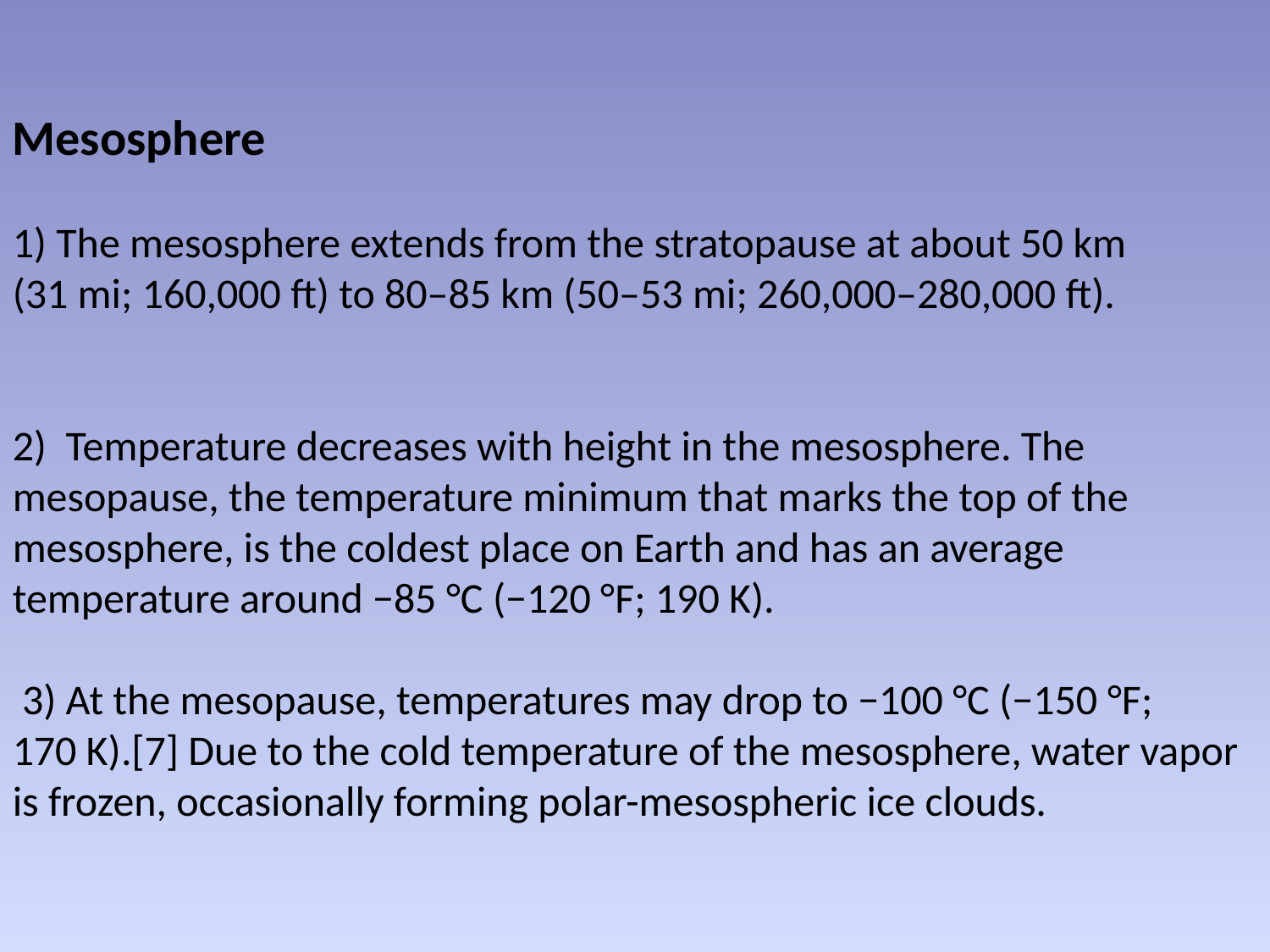

Mesosphere

1) The mesosphere extends from the stratopause at about 50 km (31 mi; 160,000 ft) to 80–85 km (50–53 mi; 260,000–280,000 ft).

2)  Temperature decreases with height in the mesosphere. The mesopause, the temperature minimum that marks the top of the mesosphere, is the coldest place on Earth and has an average temperature around −85 °C (−120 °F; 190 K).

 3) At the mesopause, temperatures may drop to −100 °C (−150 °F; 170 K).[7] Due to the cold temperature of the mesosphere, water vapor is frozen, occasionally forming polar-mesospheric ice clouds.